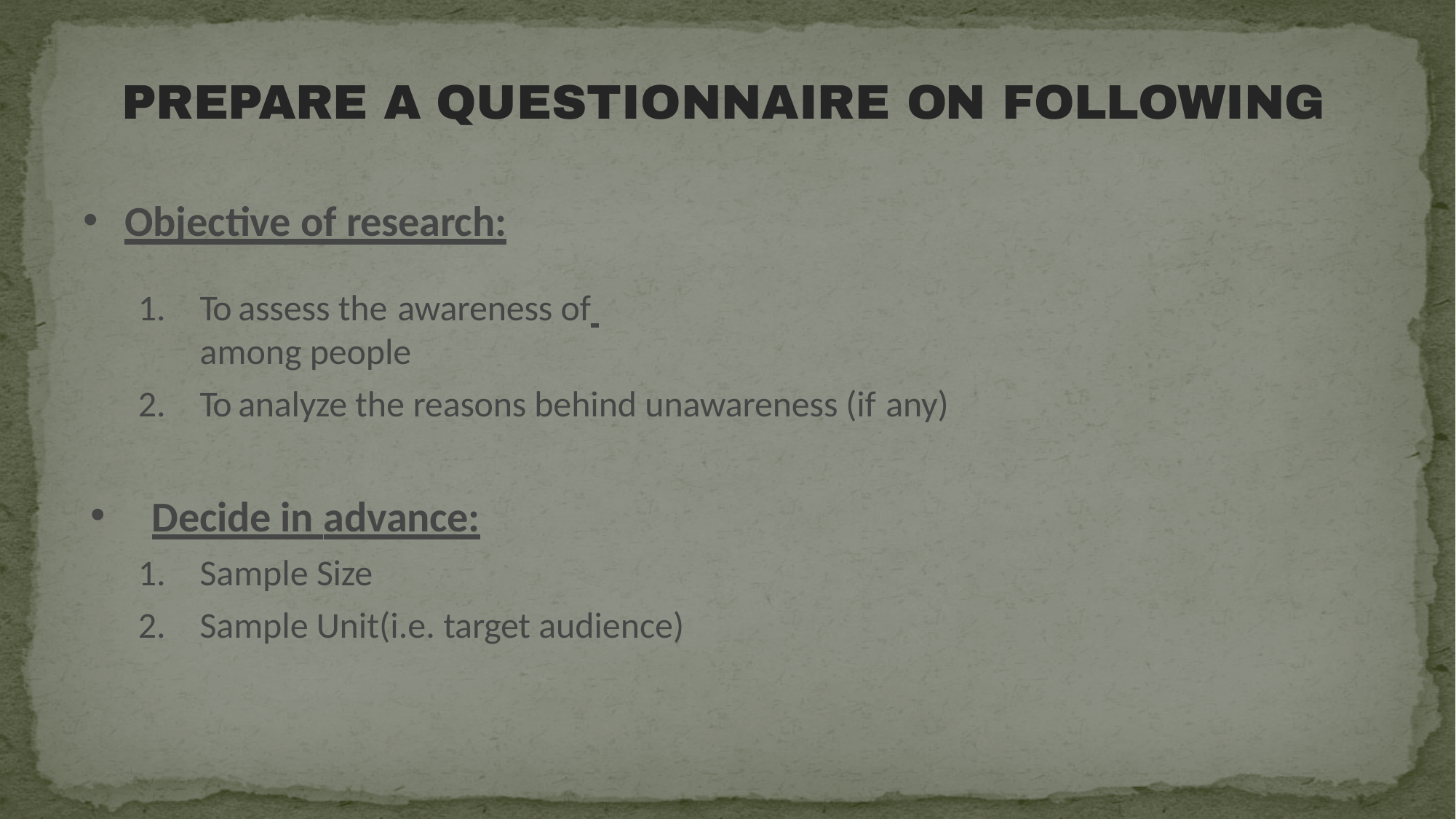

# PREPARE A QUESTIONNAIRE ON FOLLOWING
Objective of research:
To assess the awareness of 	among people
To analyze the reasons behind unawareness (if any)

Decide in advance:
Sample Size
Sample Unit(i.e. target audience)